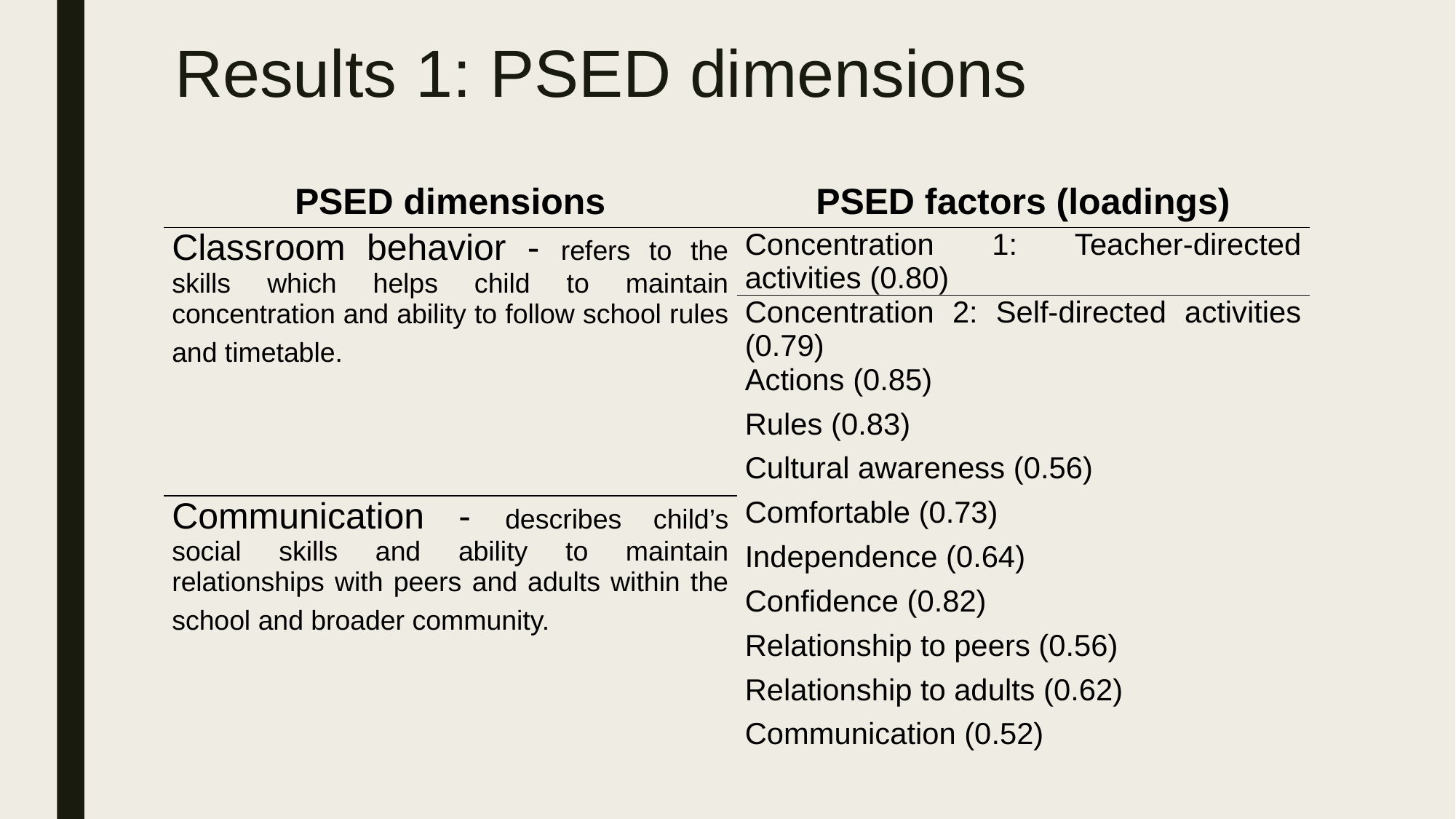

# Results 1: PSED dimensions
| PSED dimensions | PSED factors (loadings) |
| --- | --- |
| Classroom behavior - refers to the skills which helps child to maintain concentration and ability to follow school rules and timetable. | Concentration 1: Teacher-directed activities (0.80) |
|  | Concentration 2: Self-directed activities (0.79) |
|  | Actions (0.85) |
|  | Rules (0.83) |
|  | Cultural awareness (0.56) |
| Communication - describes child’s social skills and ability to maintain relationships with peers and adults within the school and broader community. | Comfortable (0.73) |
|  | Independence (0.64) |
|  | Confidence (0.82) |
|  | Relationship to peers (0.56) |
|  | Relationship to adults (0.62) |
|  | Communication (0.52) |